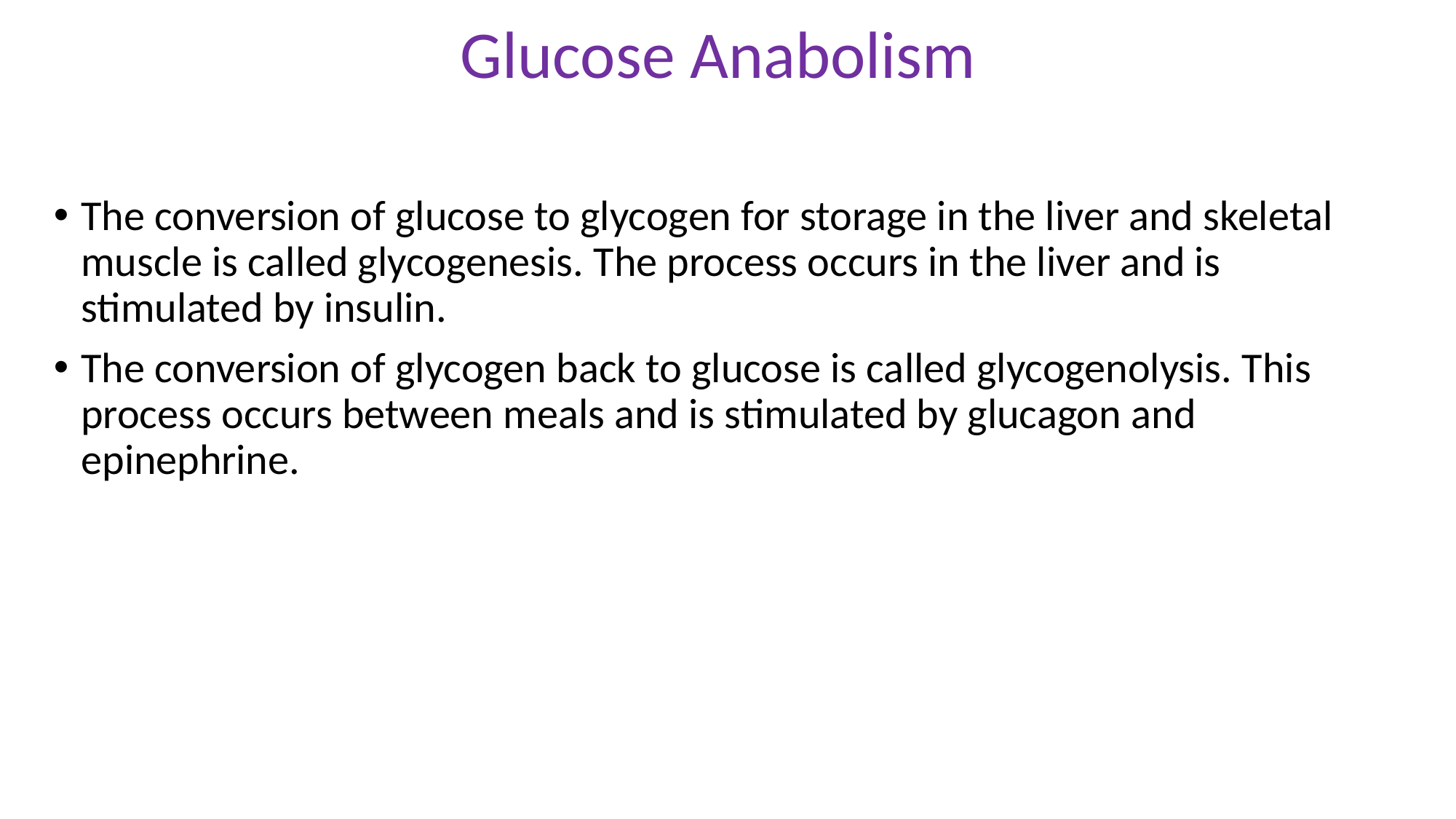

# Glucose Anabolism
The conversion of glucose to glycogen for storage in the liver and skeletal muscle is called glycogenesis. The process occurs in the liver and is stimulated by insulin.
The conversion of glycogen back to glucose is called glycogenolysis. This process occurs between meals and is stimulated by glucagon and epinephrine.